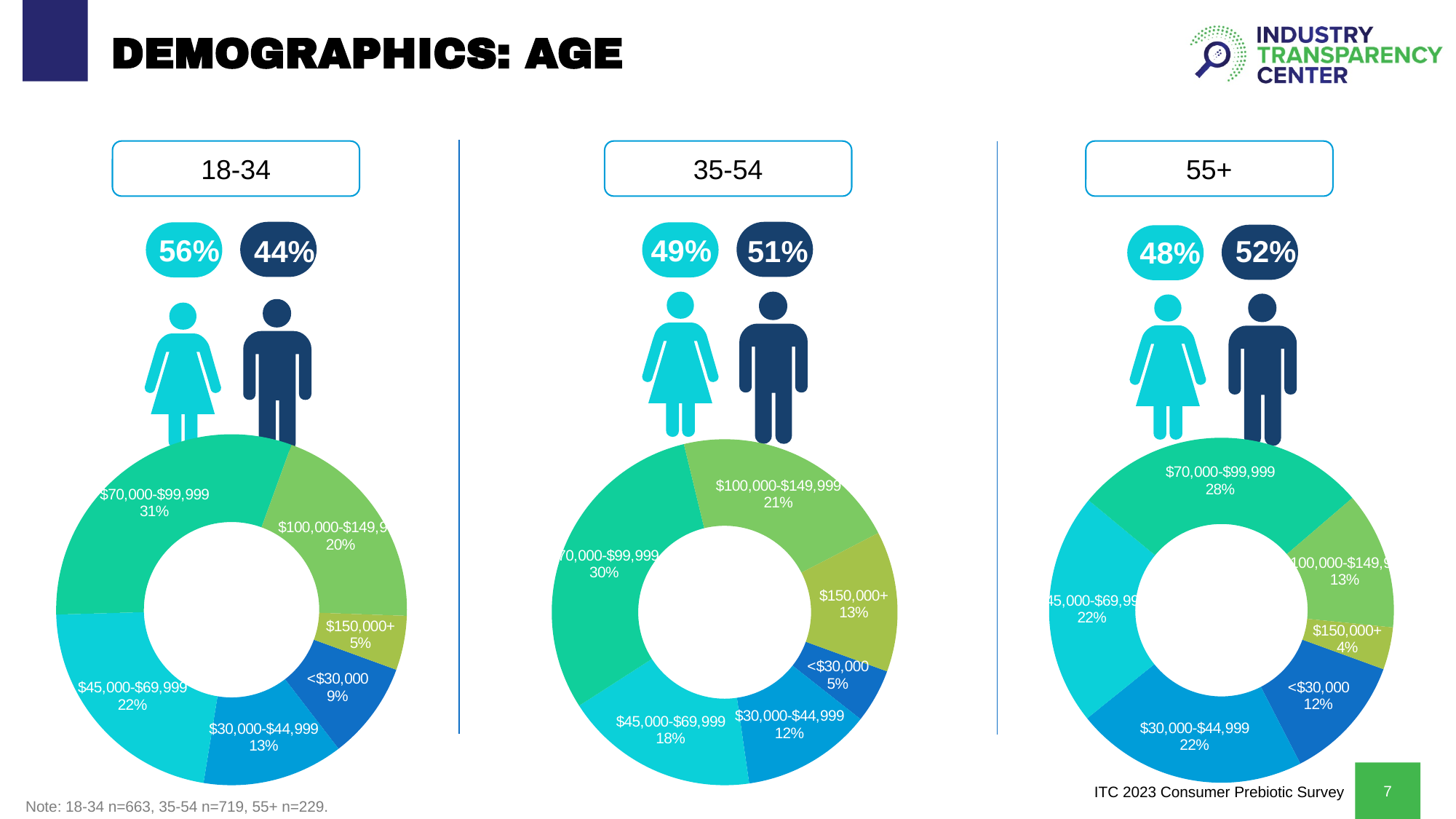

# DEMOGRAPHICS: AGE
18-34
35-54
55+

56%
49%
44%
51%
52%
48%

### Chart

| Category | 35-54 |
|---|---|
| <$30,000 | 0.05 |
| $30,000-$44,999 | 0.12 |
| $45,000-$69,999 | 0.18 |
| $70,000-$99,999 | 0.3 |
| $100,000-$149,999 | 0.21 |
| $150,000+ | 0.13 |

### Chart

| Category | 55+ |
|---|---|
| <$30,000 | 0.12 |
| $30,000-$44,999 | 0.22 |
| $45,000-$69,999 | 0.22 |
| $70,000-$99,999 | 0.28 |
| $100,000-$149,999 | 0.13 |
| $150,000+ | 0.04 |

### Chart

| Category | 18-34 |
|---|---|
| <$30,000 | 0.09 |
| $30,000-$44,999 | 0.13 |
| $45,000-$69,999 | 0.22 |
| $70,000-$99,999 | 0.31 |
| $100,000-$149,999 | 0.2 |
| $150,000+ | 0.05 |

### Chart

| Category |
|---|
Note: 18-34 n=663, 35-54 n=719, 55+ n=229.